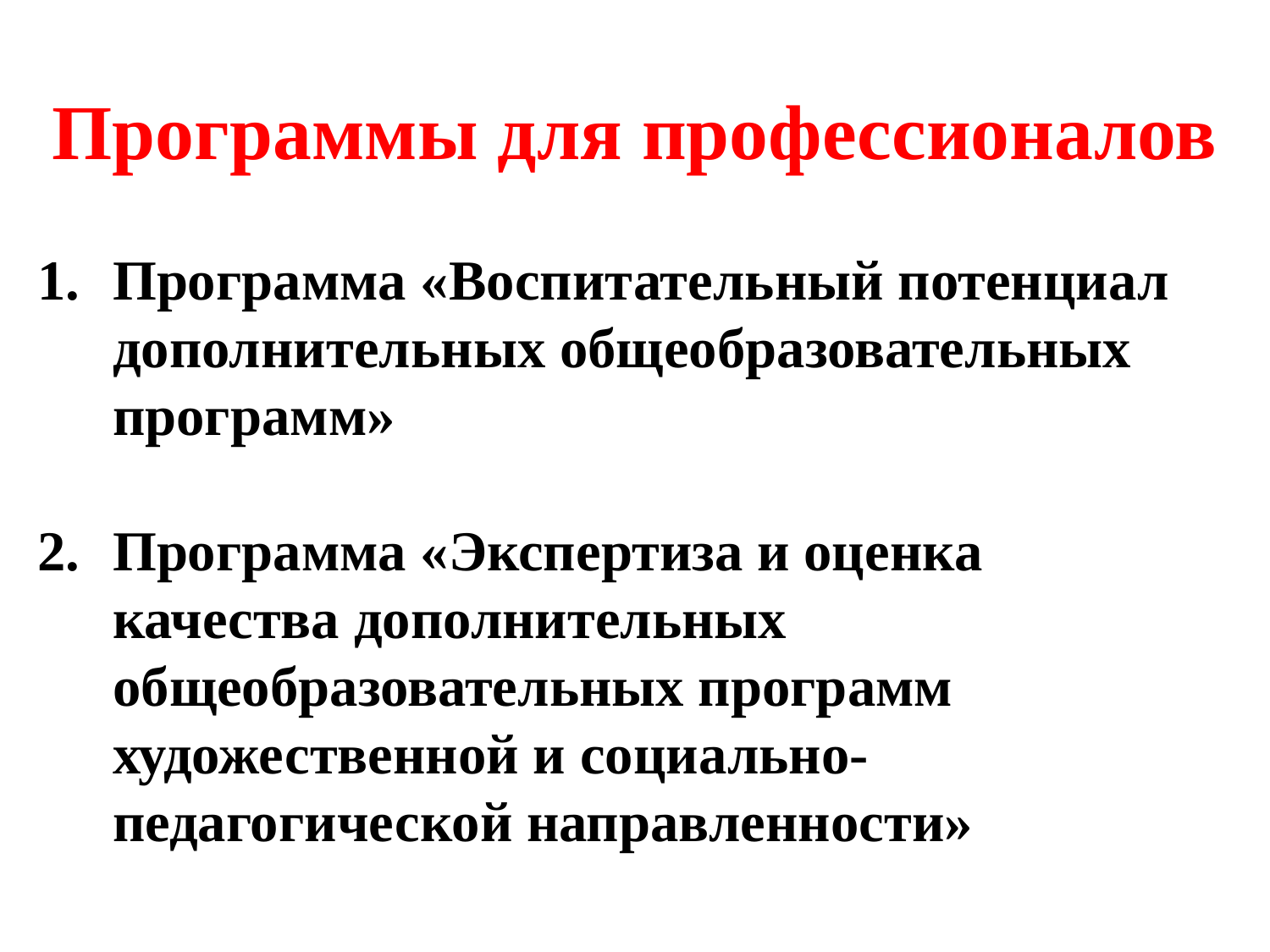

# Программы для профессионалов
Программа «Воспитательный потенциал дополнительных общеобразовательных программ»

Программа «Экспертиза и оценка качества дополнительных общеобразовательных программ художественной и социально-педагогической направленности»